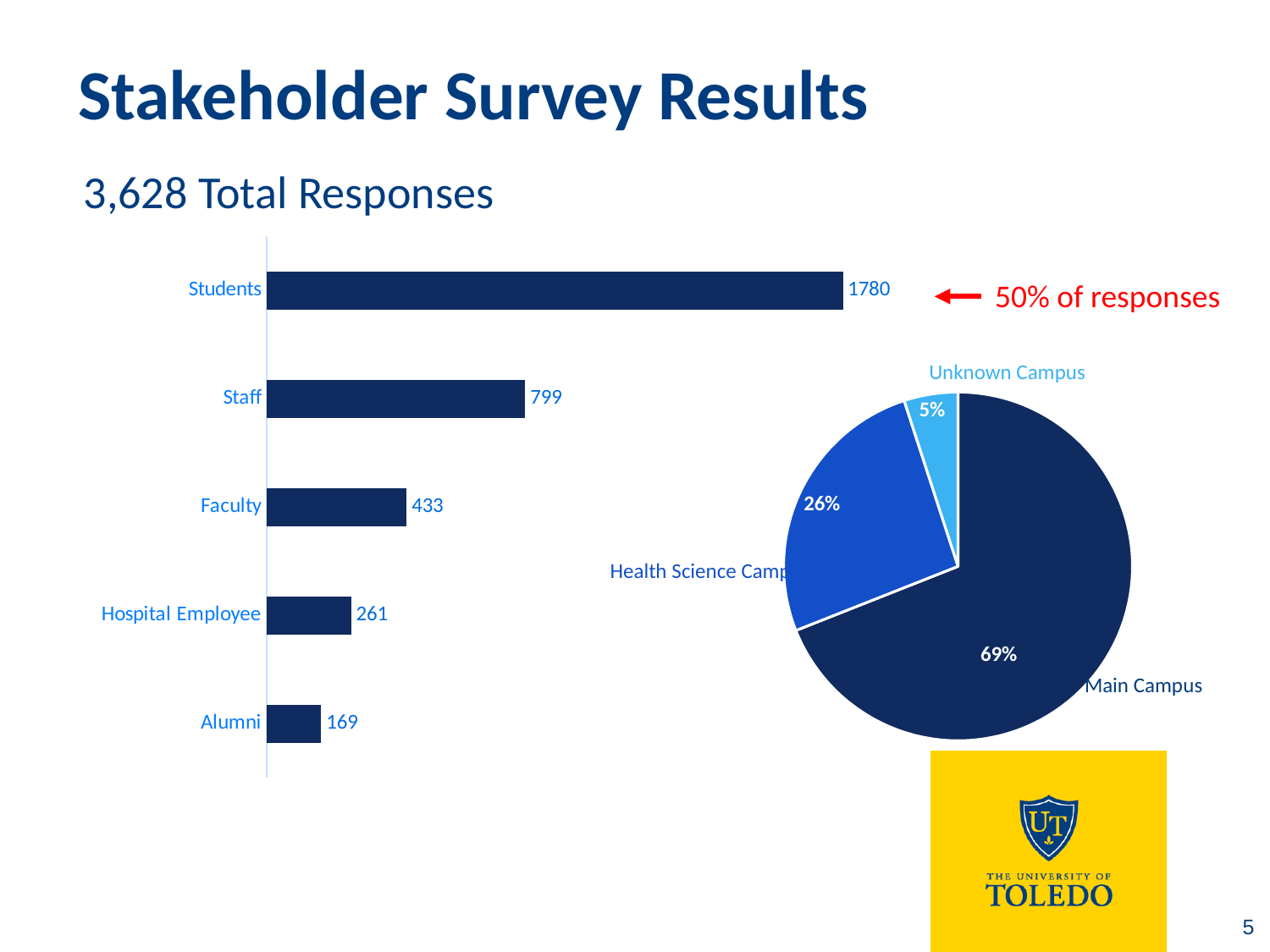

Stakeholder Survey Results
3,628 Total Responses

### Chart

| Category | Series 1 |
|---|---|
| Alumni | 169.0 |
| Hospital Employee | 261.0 |
| Faculty | 433.0 |
| Staff | 799.0 |
| Students | 1780.0 |
50% of responses
Unknown Campus

### Chart

| Category | Sales |
|---|---|
| Main Campus | 0.69 |
| Health Science Campus | 0.26 |
| Unknown | 0.05 |
Health Science Campus
Main Campus
5